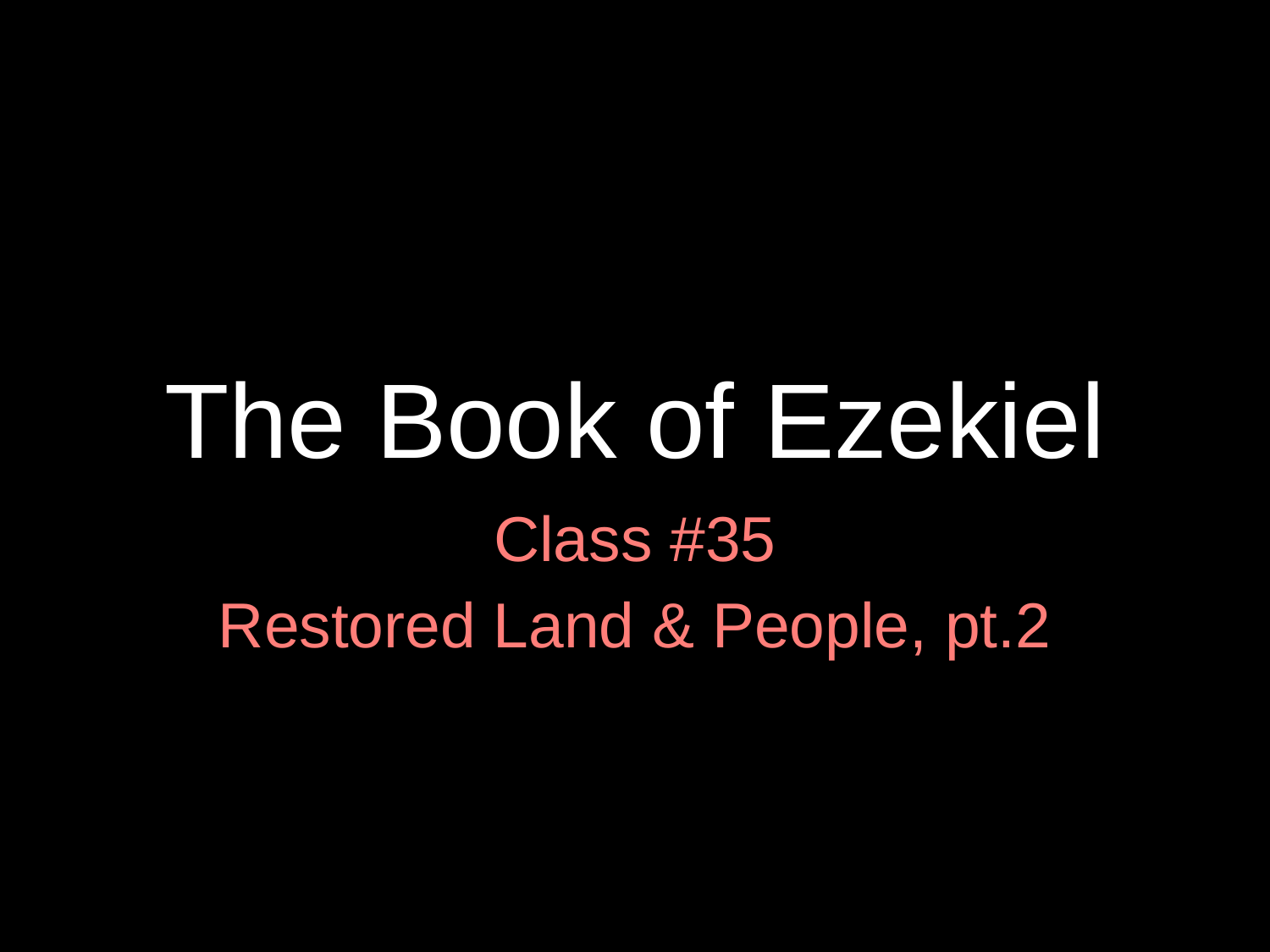

# The Book of Ezekiel
Class #35
Restored Land & People, pt.2